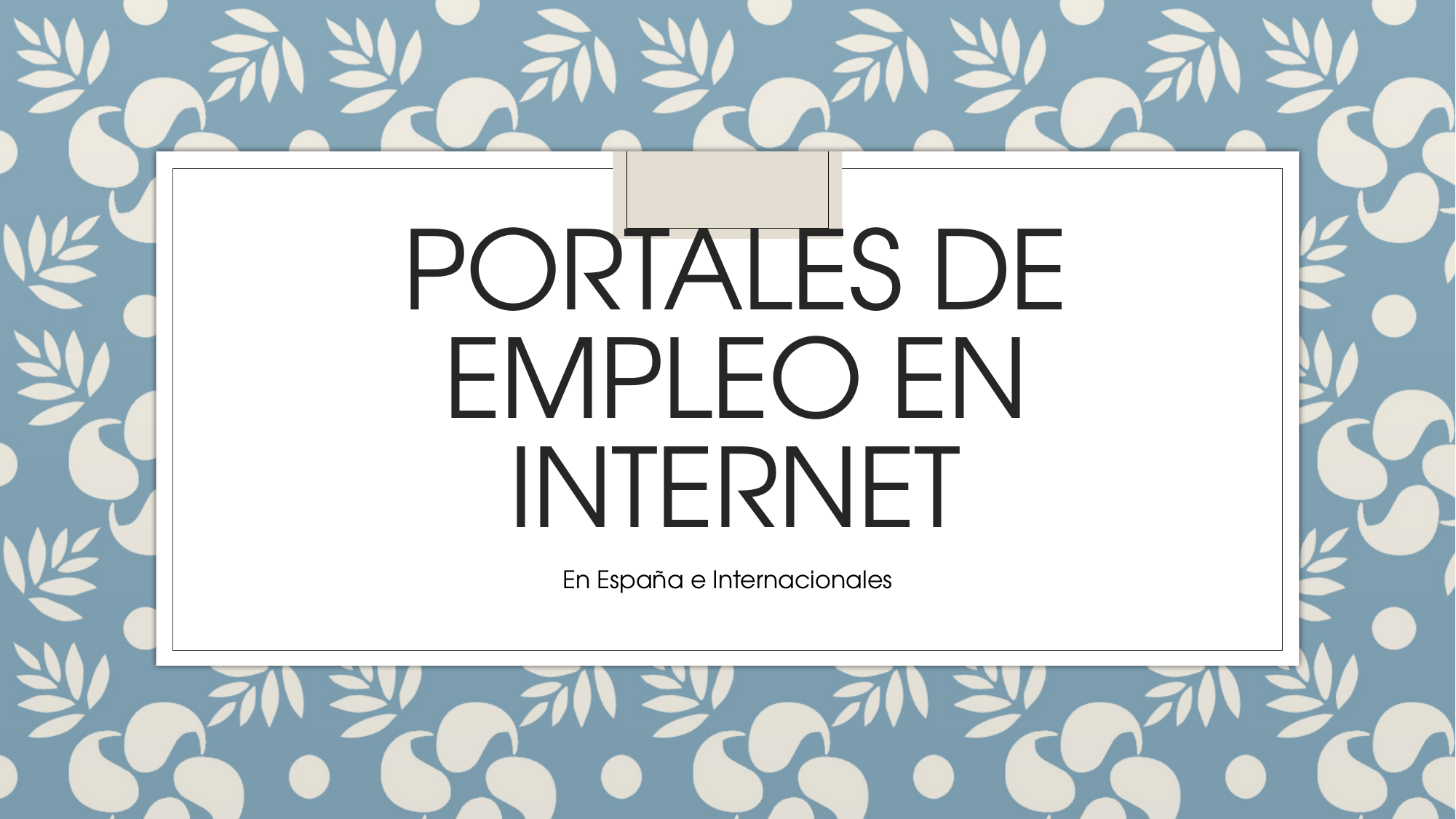

# PORTALES DE EMPLEO EN INTERNET
En España e Internacionales